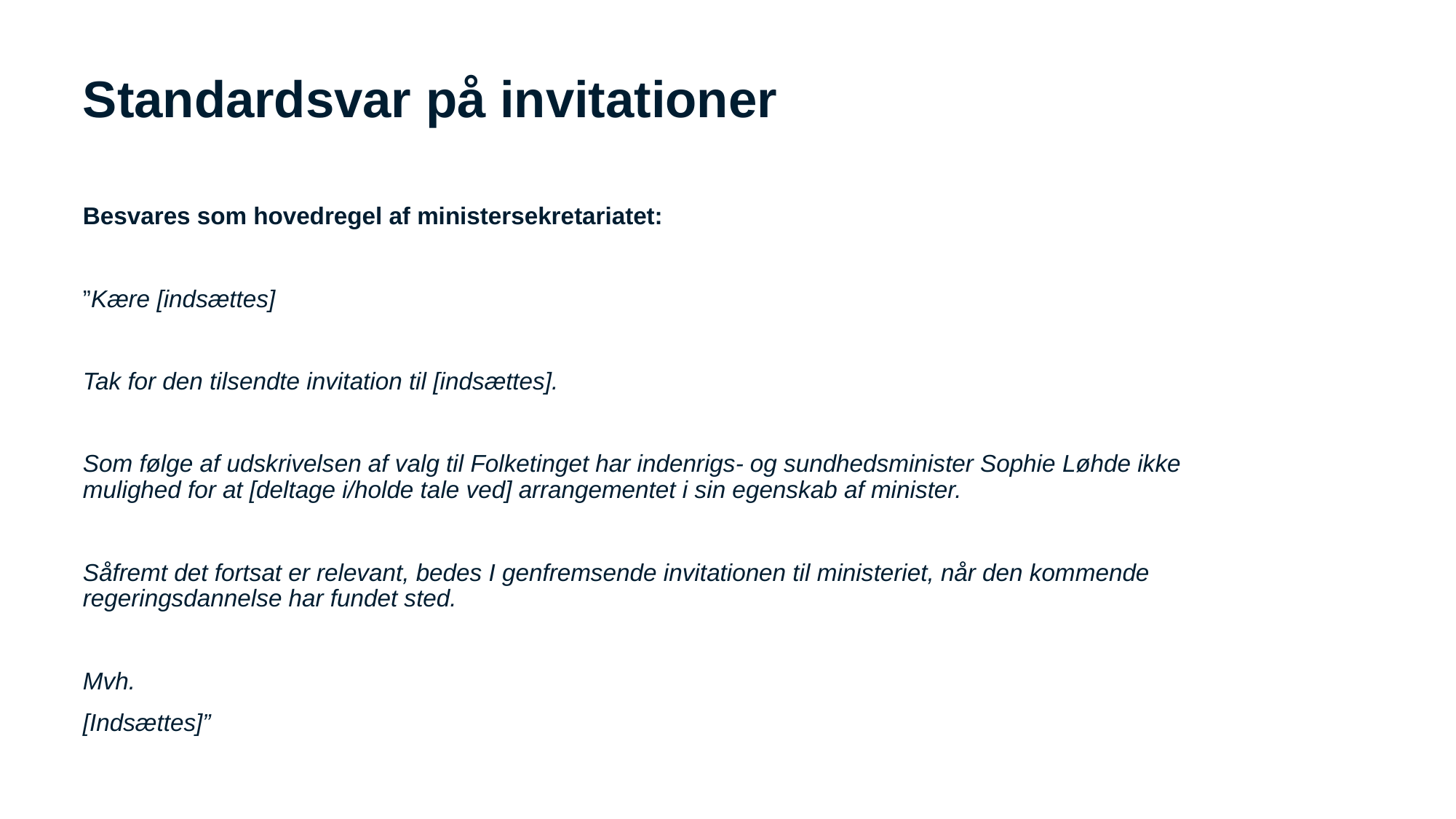

# Standardsvar på invitationer

Besvares som hovedregel af ministersekretariatet:

”Kære [indsættes]

Tak for den tilsendte invitation til [indsættes].

Som følge af udskrivelsen af valg til Folketinget har indenrigs- og sundhedsminister Sophie Løhde ikke mulighed for at [deltage i/holde tale ved] arrangementet i sin egenskab af minister.

Såfremt det fortsat er relevant, bedes I genfremsende invitationen til ministeriet, når den kommende regeringsdannelse har fundet sted.

Mvh.
[Indsættes]”